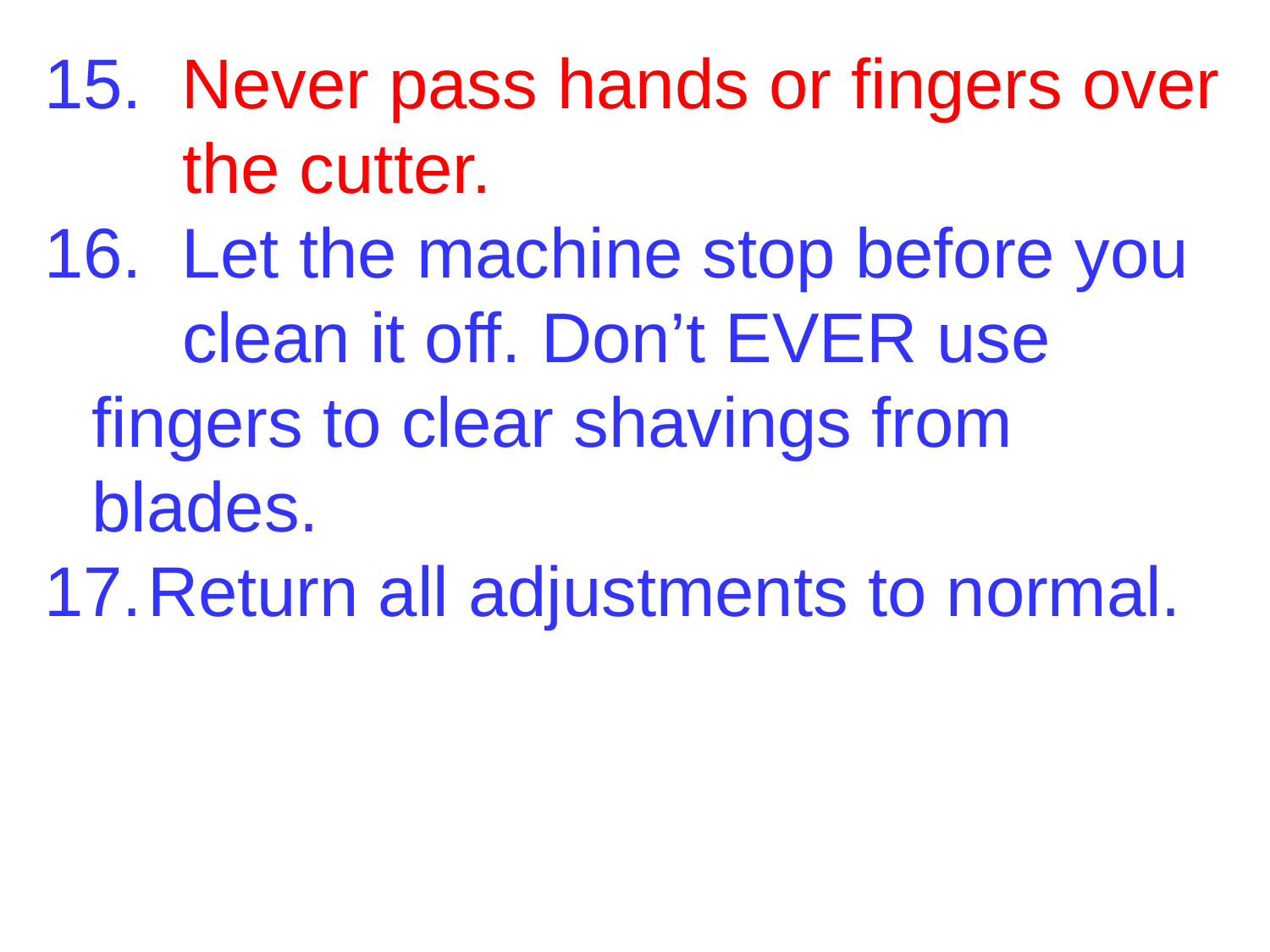

Never pass hands or fingers over
       the cutter.
  Let the machine stop before you
       clean it off. Don’t EVER use 	fingers to clear shavings from 	blades.
Return all adjustments to normal.